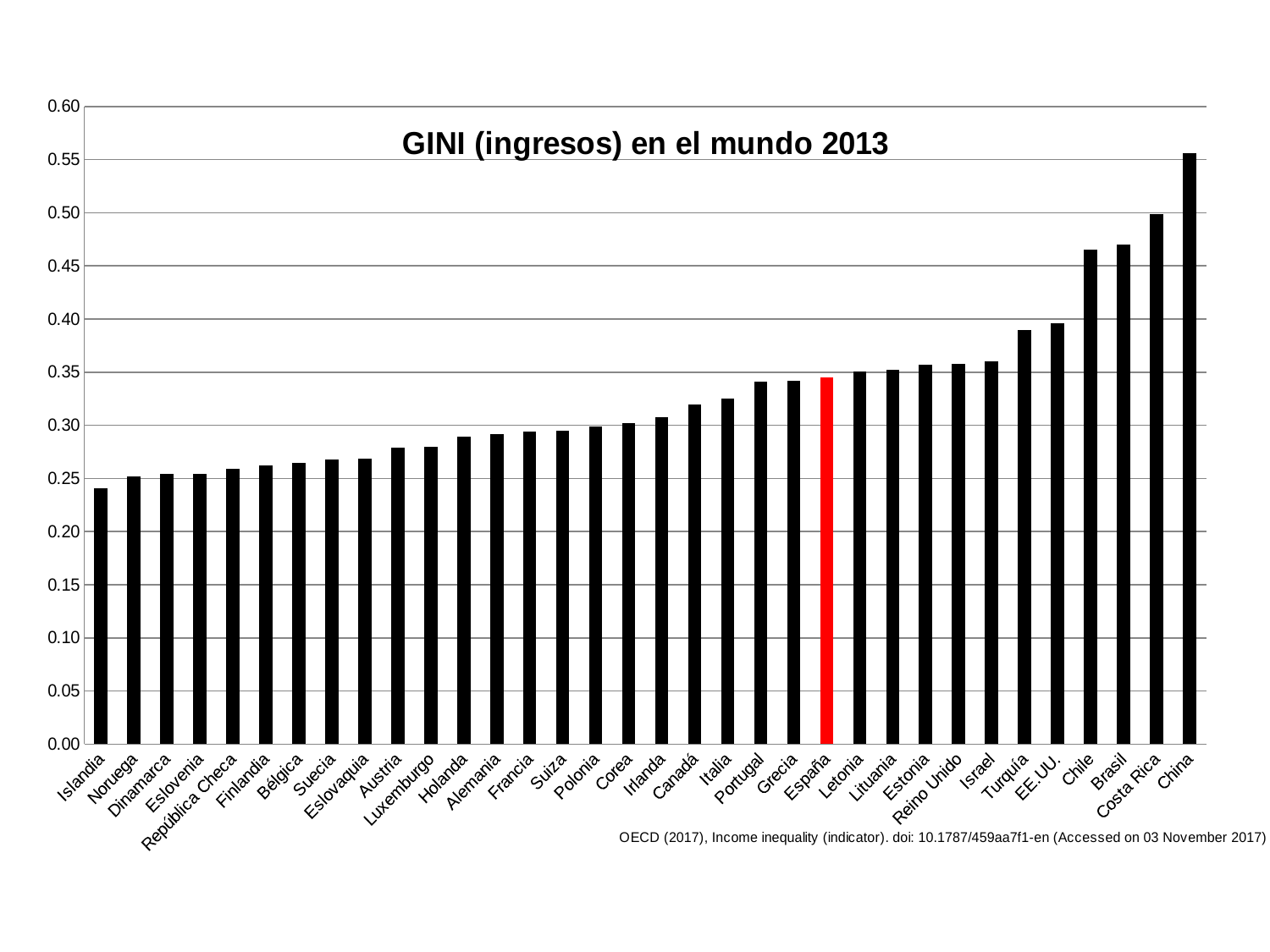

### Chart: GINI (ingresos) en el mundo 2013

| Category |  |
|---|---|
| Islandia | 0.241 |
| Noruega | 0.252 |
| Dinamarca | 0.254 |
| Eslovenia | 0.254 |
| República Checa | 0.259 |
| Finlandia | 0.262 |
| Bélgica | 0.265 |
| Suecia | 0.268 |
| Eslovaquia | 0.269 |
| Austria | 0.279 |
| Luxemburgo | 0.28 |
| Holanda | 0.289 |
| Alemania | 0.292 |
| Francia | 0.294 |
| Suiza | 0.295 |
| Polonia | 0.299 |
| Corea | 0.302 |
| Irlanda | 0.308 |
| Canadá | 0.32 |
| Italia | 0.325 |
| Portugal | 0.341 |
| Grecia | 0.342 |
| España | 0.345 |
| Letonia | 0.351 |
| Lituania | 0.352 |
| Estonia | 0.357 |
| Reino Unido | 0.358 |
| Israel | 0.36 |
| Turquía | 0.39 |
| EE.UU. | 0.396 |
| Chile | 0.465 |
| Brasil | 0.47 |
| Costa Rica | 0.499 |
| China | 0.556 |